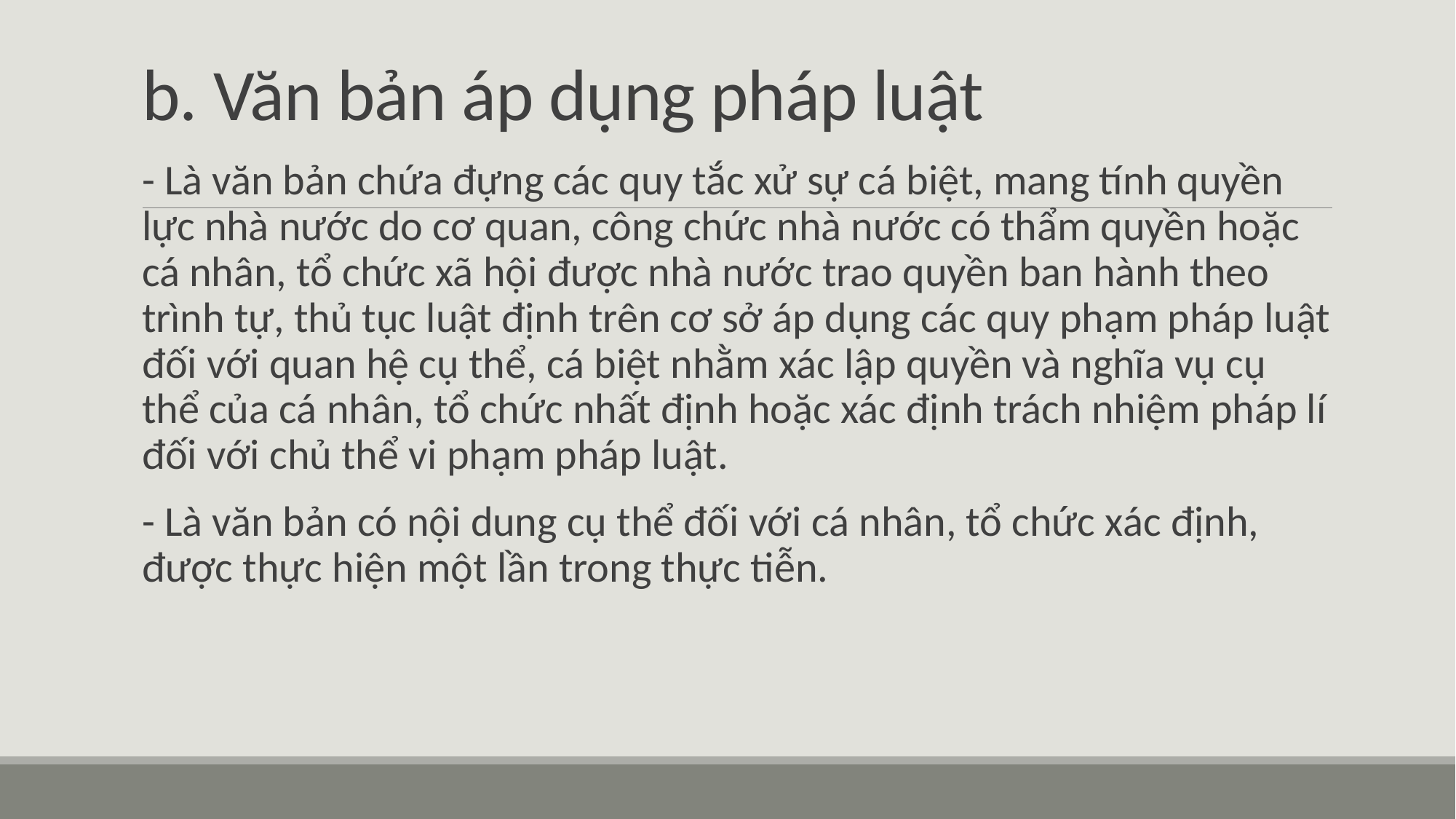

# b. Văn bản áp dụng pháp luật
- Là văn bản chứa đựng các quy tắc xử sự cá biệt, mang tính quyền lực nhà nước do cơ quan, công chức nhà nước có thẩm quyền hoặc cá nhân, tổ chức xã hội được nhà nước trao quyền ban hành theo trình tự, thủ tục luật định trên cơ sở áp dụng các quy phạm pháp luật đối với quan hệ cụ thể, cá biệt nhằm xác lập quyền và nghĩa vụ cụ thể của cá nhân, tổ chức nhất định hoặc xác định trách nhiệm pháp lí đối với chủ thể vi phạm pháp luật.
- Là văn bản có nội dung cụ thể đối với cá nhân, tổ chức xác định, được thực hiện một lần trong thực tiễn.